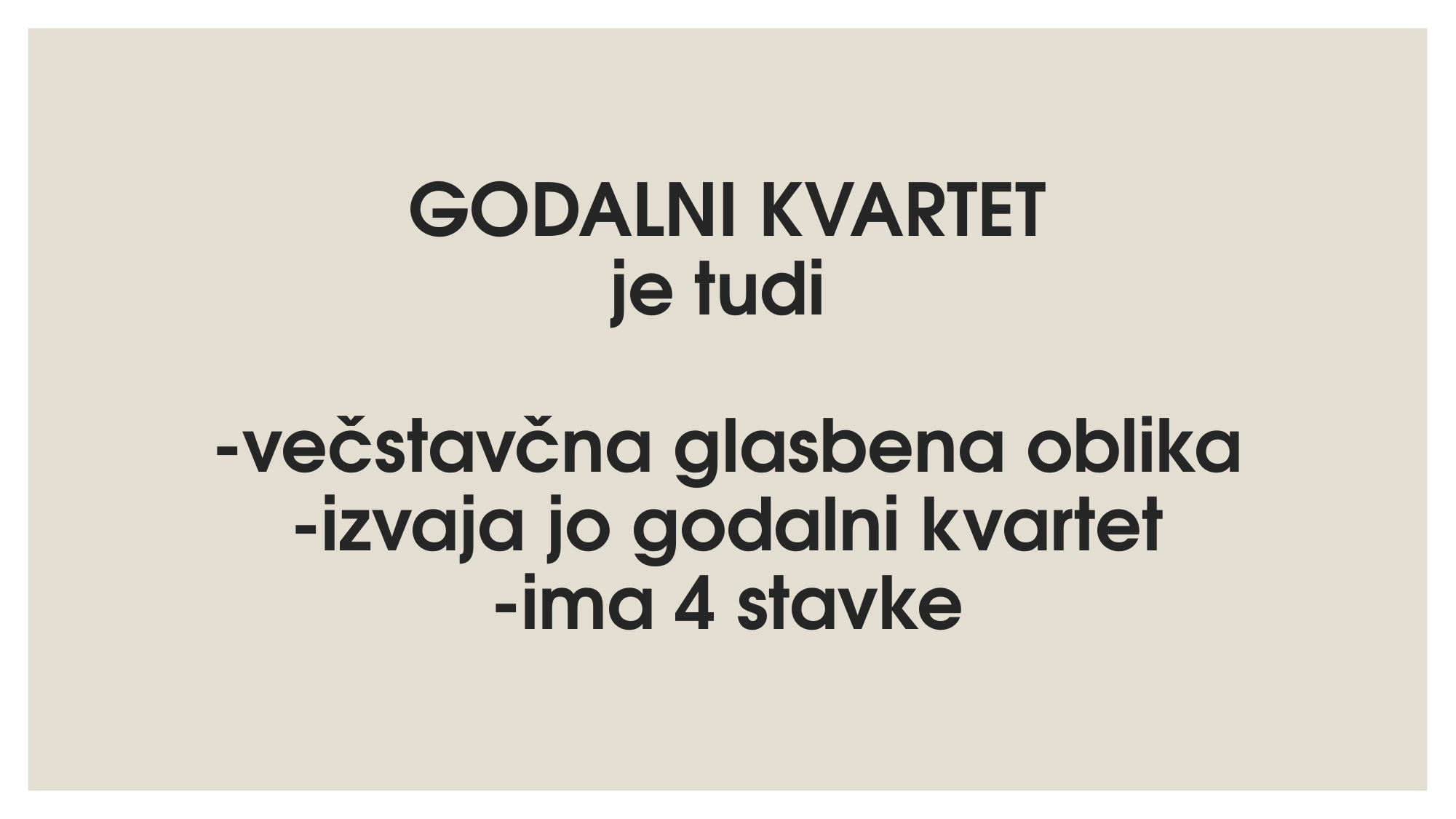

# GODALNI KVARTET je tudi -večstavčna glasbena oblika -izvaja jo godalni kvartet -ima 4 stavke